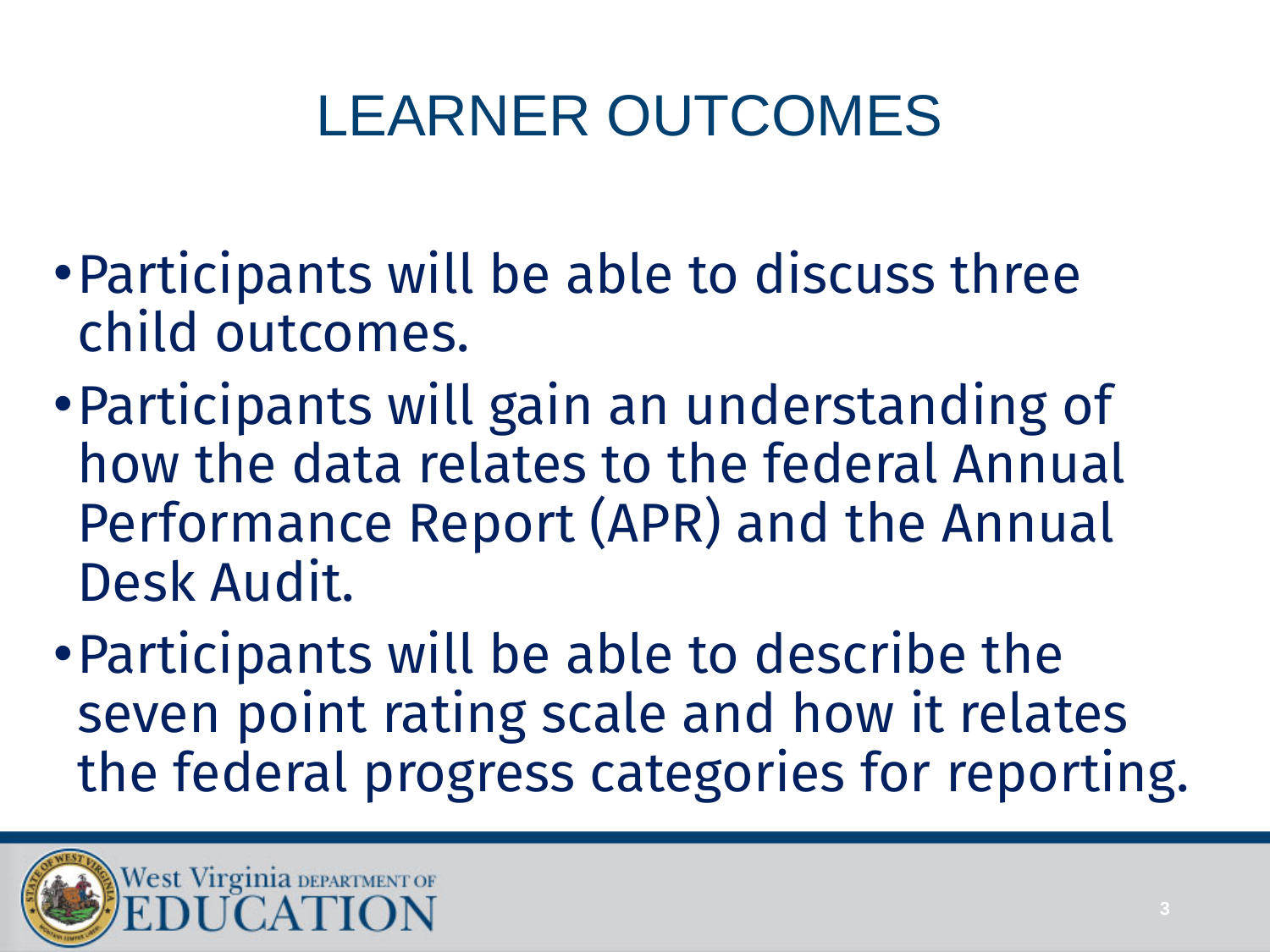

# LEARNER OUTCOMES
Participants will be able to discuss three child outcomes.
Participants will gain an understanding of how the data relates to the federal Annual Performance Report (APR) and the Annual Desk Audit.
Participants will be able to describe the seven point rating scale and how it relates the federal progress categories for reporting.
3